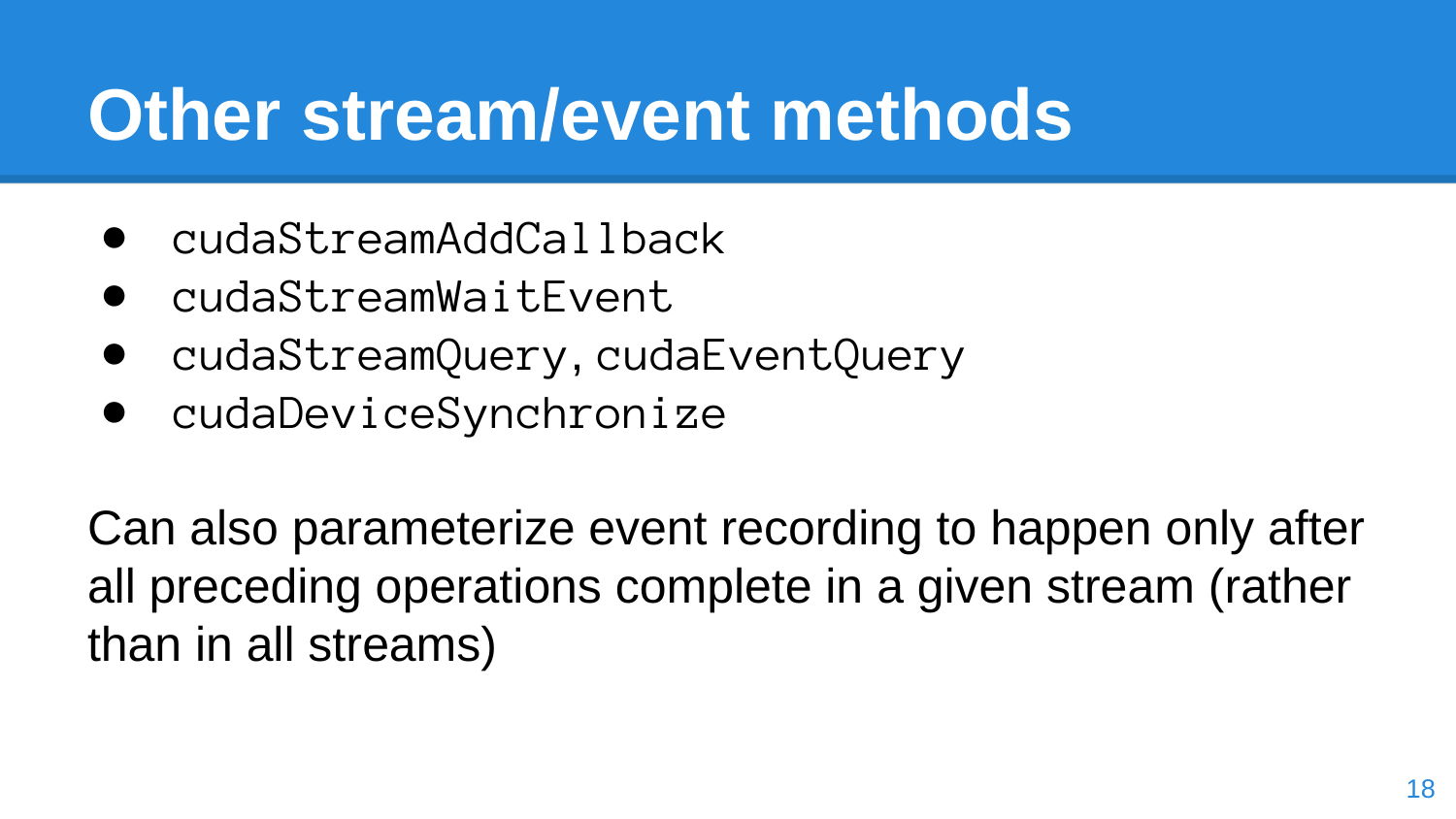

# Other stream/event methods
 cudaStreamAddCallback
 cudaStreamWaitEvent
 cudaStreamQuery, cudaEventQuery
 cudaDeviceSynchronize

Can also parameterize event recording to happen only after all preceding operations complete in a given stream (rather than in all streams)
18